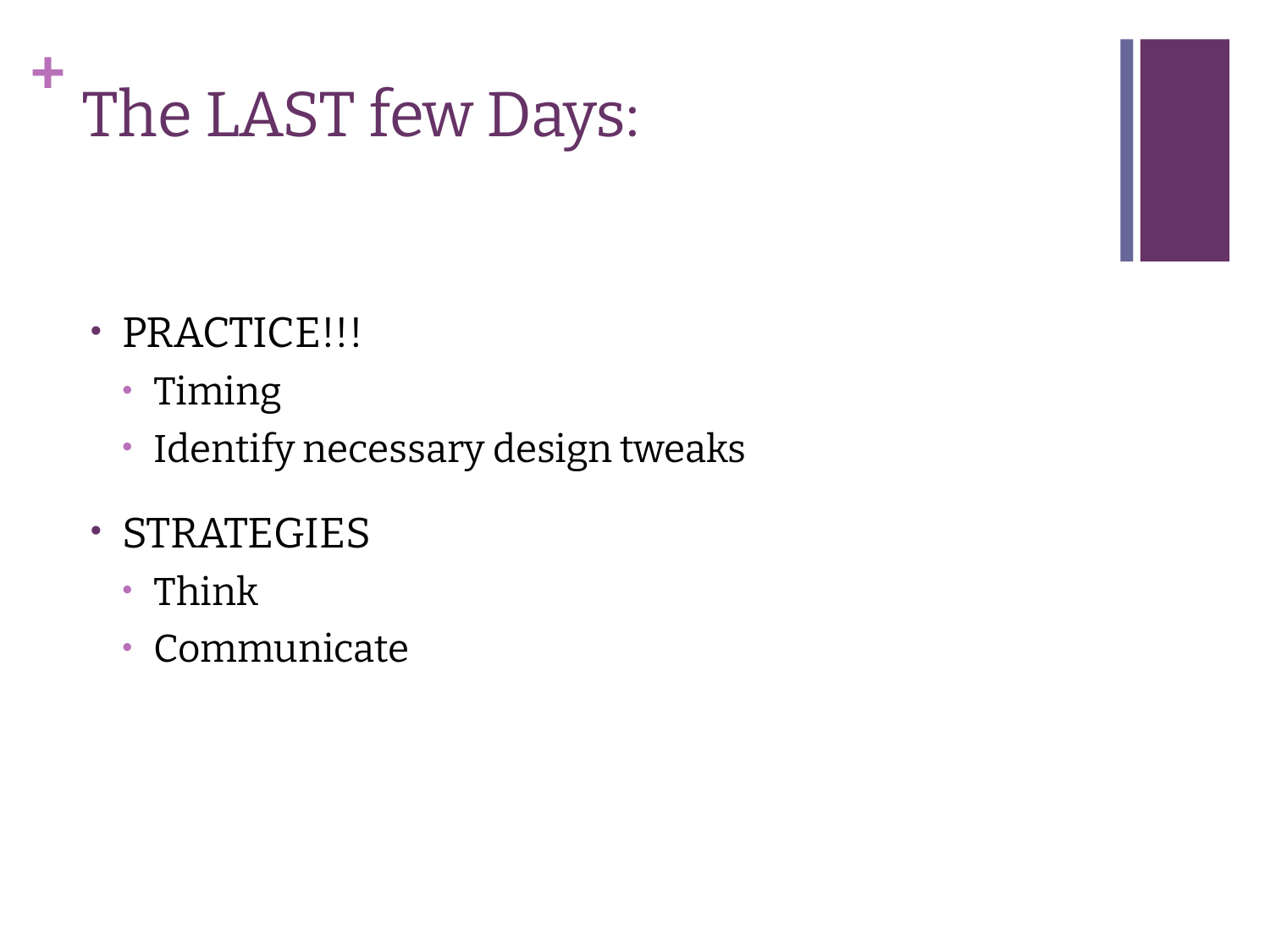

# The LAST few Days:
PRACTICE!!!
Timing
Identify necessary design tweaks
STRATEGIES
Think
Communicate